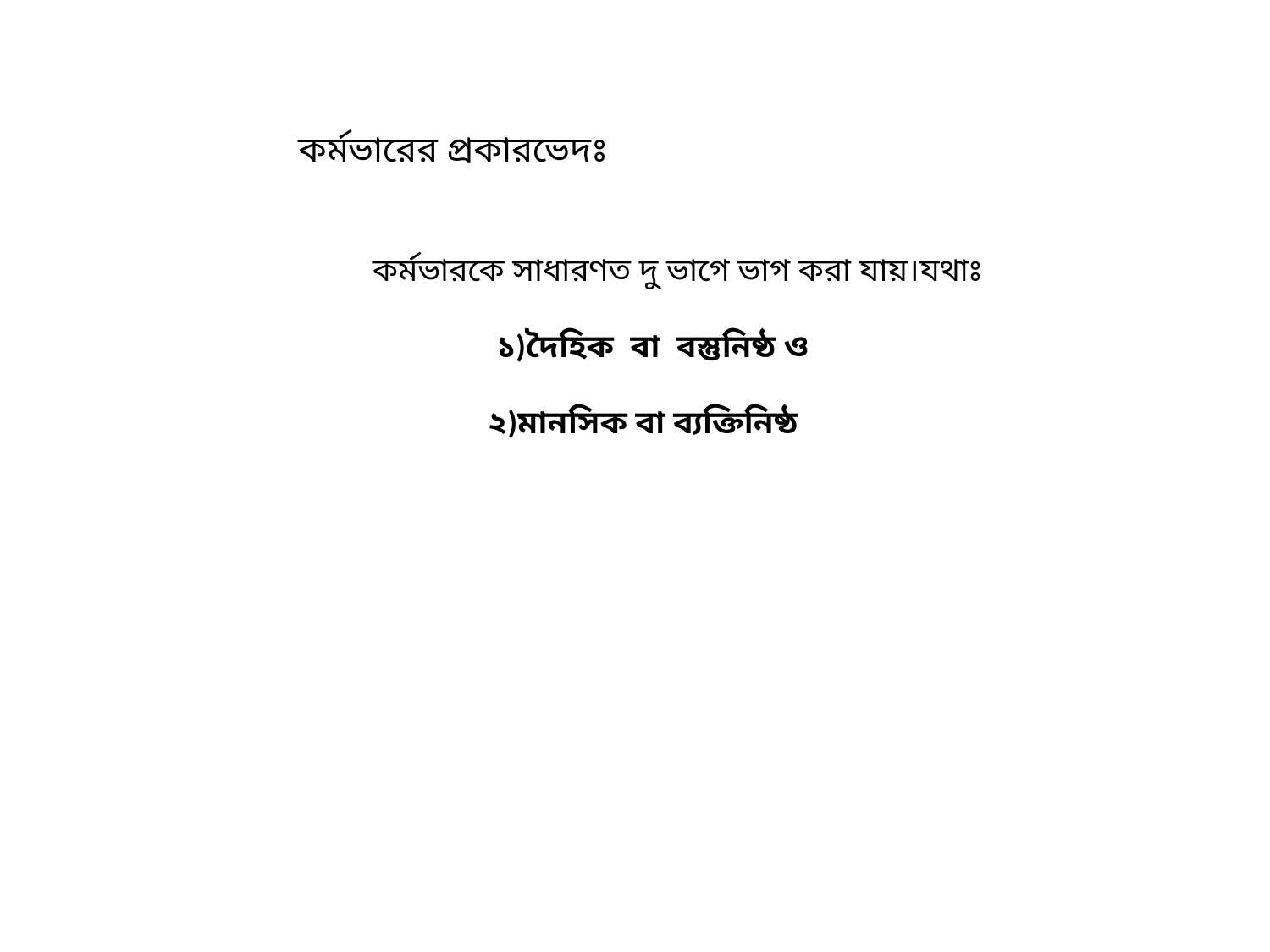

কর্মভারের প্রকারভেদঃ
কর্মভারকে সাধারণত দু ভাগে ভাগ করা যায়।যথাঃ

               ১)দৈহিক  বা  বস্তুনিষ্ঠ ও

              ২)মানসিক বা ব্যক্তিনিষ্ঠ